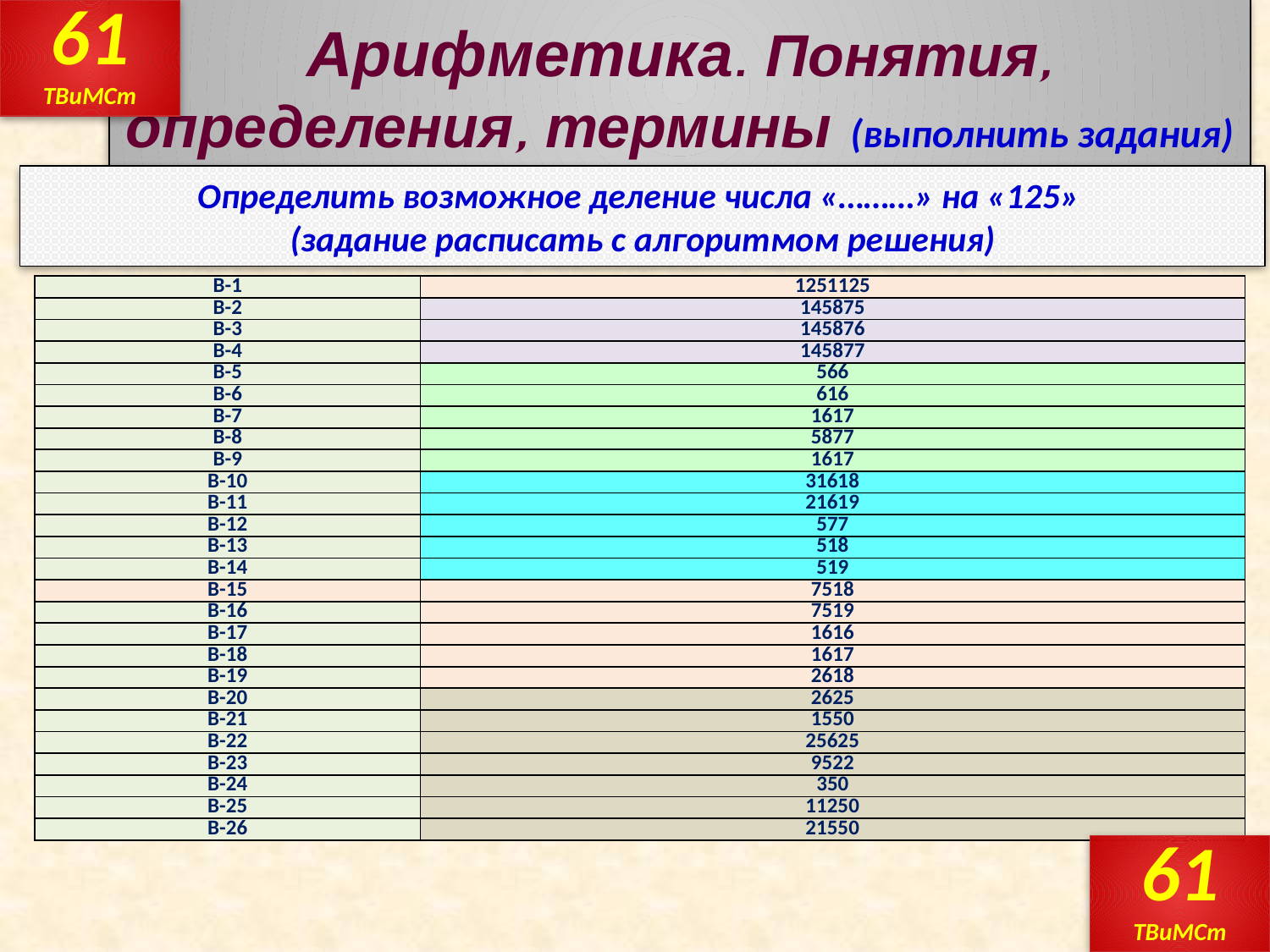

61
ТВиМСт
# Арифметика. Понятия, определения, термины (выполнить задания)
Определить возможное деление числа «………» на «125»
(задание расписать с алгоритмом решения)
| В-1 | 1251125 |
| --- | --- |
| В-2 | 145875 |
| В-3 | 145876 |
| В-4 | 145877 |
| В-5 | 566 |
| В-6 | 616 |
| В-7 | 1617 |
| В-8 | 5877 |
| В-9 | 1617 |
| В-10 | 31618 |
| В-11 | 21619 |
| В-12 | 577 |
| В-13 | 518 |
| В-14 | 519 |
| В-15 | 7518 |
| В-16 | 7519 |
| В-17 | 1616 |
| В-18 | 1617 |
| В-19 | 2618 |
| В-20 | 2625 |
| В-21 | 1550 |
| В-22 | 25625 |
| В-23 | 9522 |
| В-24 | 350 |
| В-25 | 11250 |
| В-26 | 21550 |
61
ТВиМСт
61